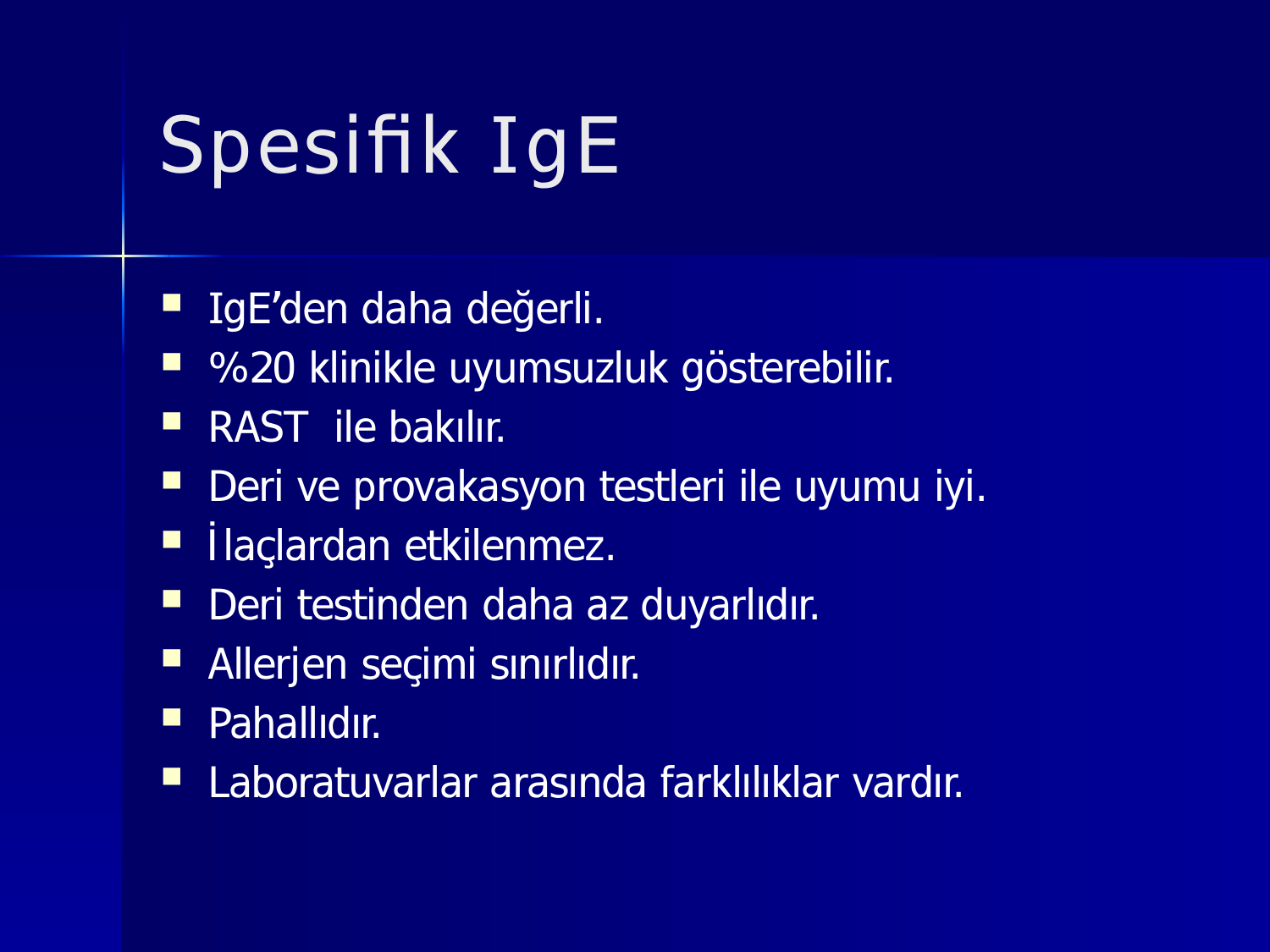

# Spesifik IgE
IgE’den daha değerli.
%20 klinikle uyumsuzluk gösterebilir.
RAST  ile bakılır.
Deri ve provakasyon testleri ile uyumu iyi.
İlaçlardan etkilenmez.
Deri testinden daha az duyarlıdır.
Allerjen seçimi sınırlıdır.
Pahallıdır.
Laboratuvarlar arasında farklılıklar vardır.